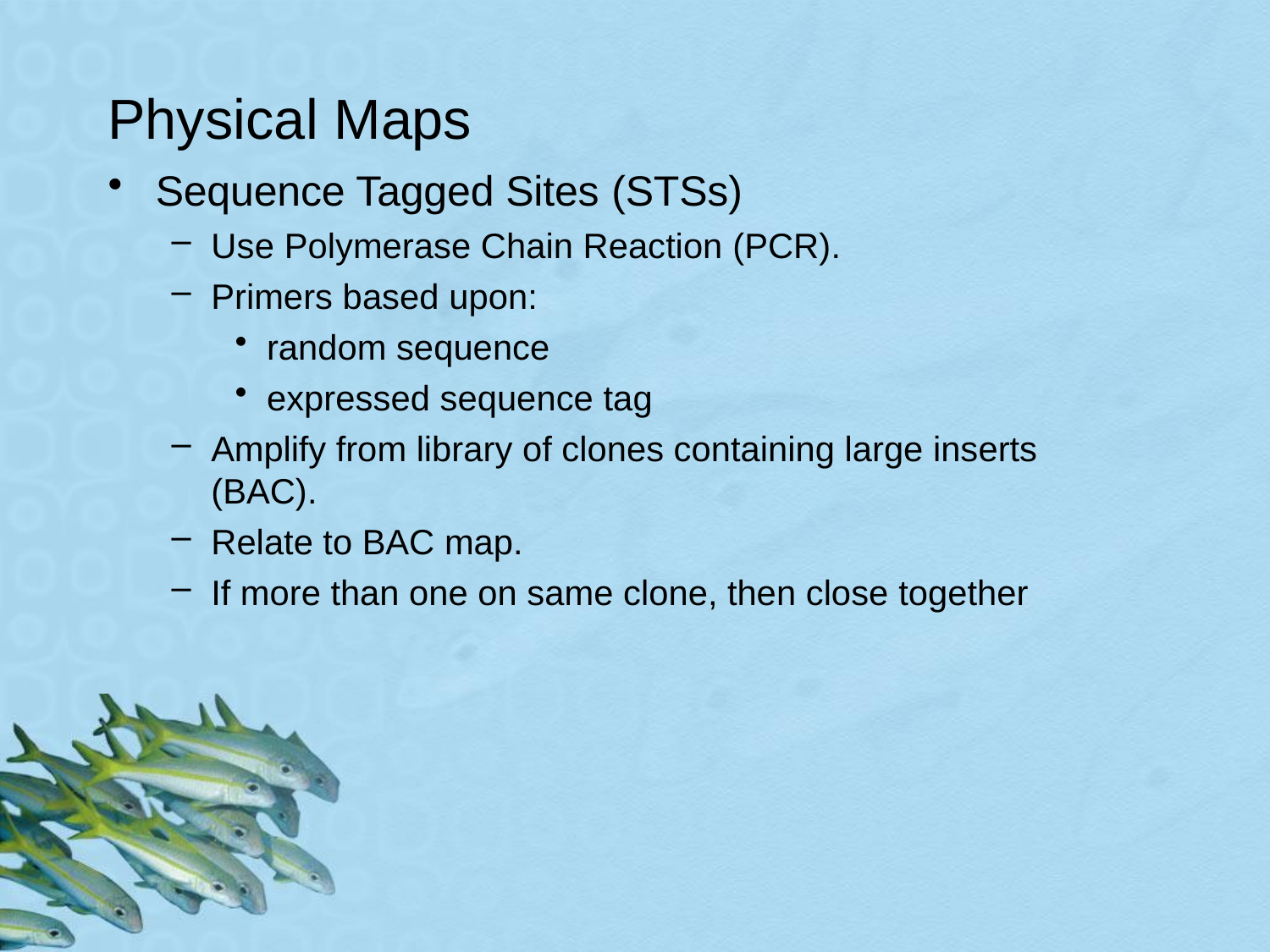

# Physical Maps
Sequence Tagged Sites (STSs)
Use Polymerase Chain Reaction (PCR).
Primers based upon:
random sequence
expressed sequence tag
Amplify from library of clones containing large inserts (BAC).
Relate to BAC map.
If more than one on same clone, then close together